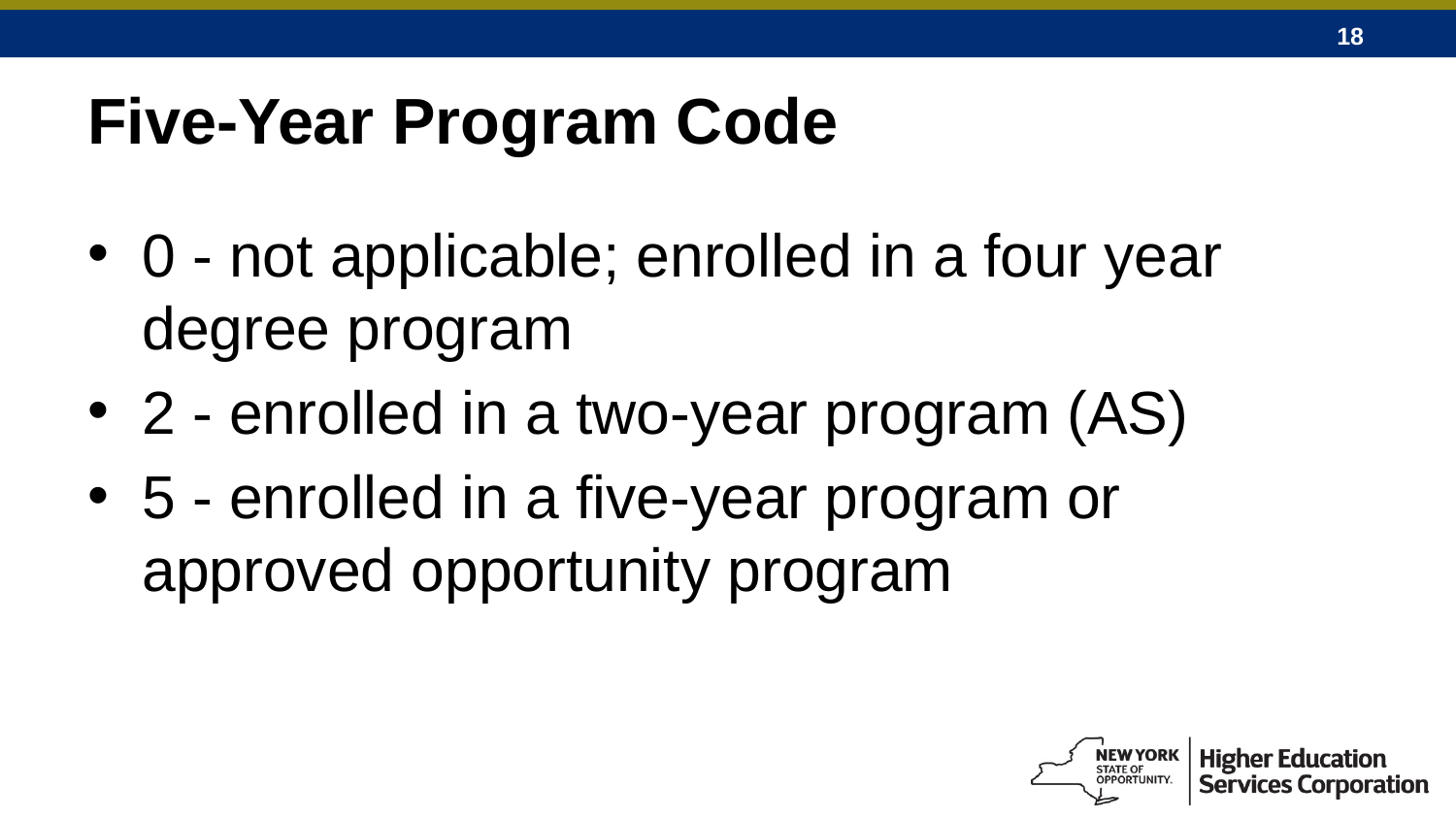

# Five-Year Program Code
0 - not applicable; enrolled in a four year degree program
2 - enrolled in a two-year program (AS)
5 - enrolled in a five-year program or approved opportunity program